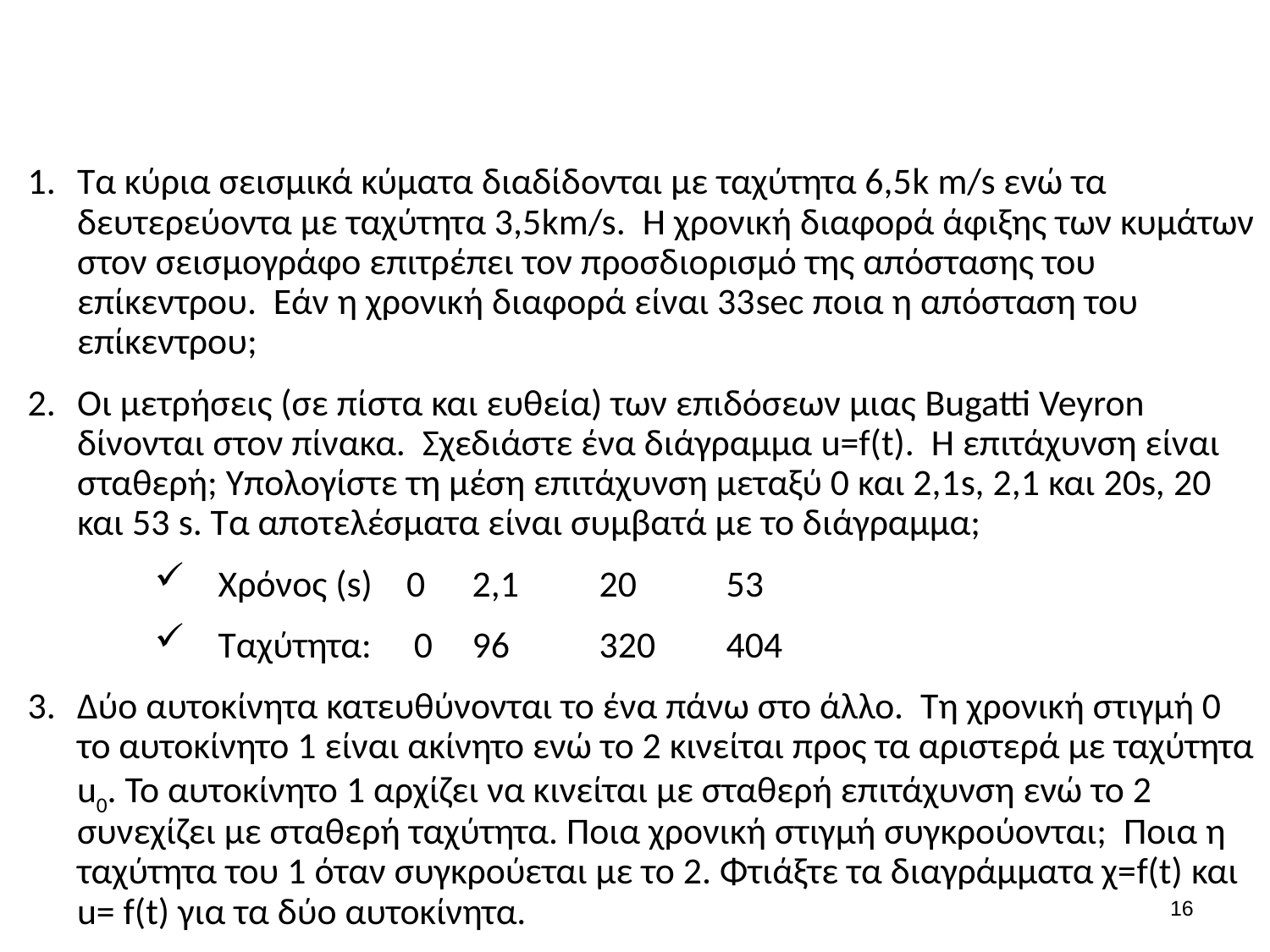

#
Τα κύρια σεισμικά κύματα διαδίδονται με ταχύτητα 6,5k m/s ενώ τα δευτερεύοντα με ταχύτητα 3,5km/s.  Η χρονική διαφορά άφιξης των κυμάτων στον σεισμογράφο επιτρέπει τον προσδιορισμό της απόστασης του επίκεντρου.  Εάν η χρονική διαφορά είναι 33sec ποια η απόσταση του επίκεντρου;
Οι μετρήσεις (σε πίστα και ευθεία) των επιδόσεων μιας Bugatti Veyron δίνονται στον πίνακα.  Σχεδιάστε ένα διάγραμμα u=f(t).  Η επιτάχυνση είναι σταθερή; Υπολογίστε τη μέση επιτάχυνση μεταξύ 0 και 2,1s, 2,1 και 20s, 20 και 53 s. Τα αποτελέσματα είναι συμβατά με το διάγραμμα;
Χρόνος (s)    0 	2,1 	20 	53
Ταχύτητα:     0 	96 	320 	404
Δύο αυτοκίνητα κατευθύνονται το ένα πάνω στο άλλο.  Τη χρονική στιγμή 0 το αυτοκίνητο 1 είναι ακίνητο ενώ το 2 κινείται προς τα αριστερά με ταχύτητα u0. Το αυτοκίνητο 1 αρχίζει να κινείται με σταθερή επιτάχυνση ενώ το 2 συνεχίζει με σταθερή ταχύτητα. Ποια χρονική στιγμή συγκρούονται;  Ποια η ταχύτητα του 1 όταν συγκρούεται με το 2. Φτιάξτε τα διαγράμματα χ=f(t) και u= f(t) για τα δύο αυτοκίνητα.

16